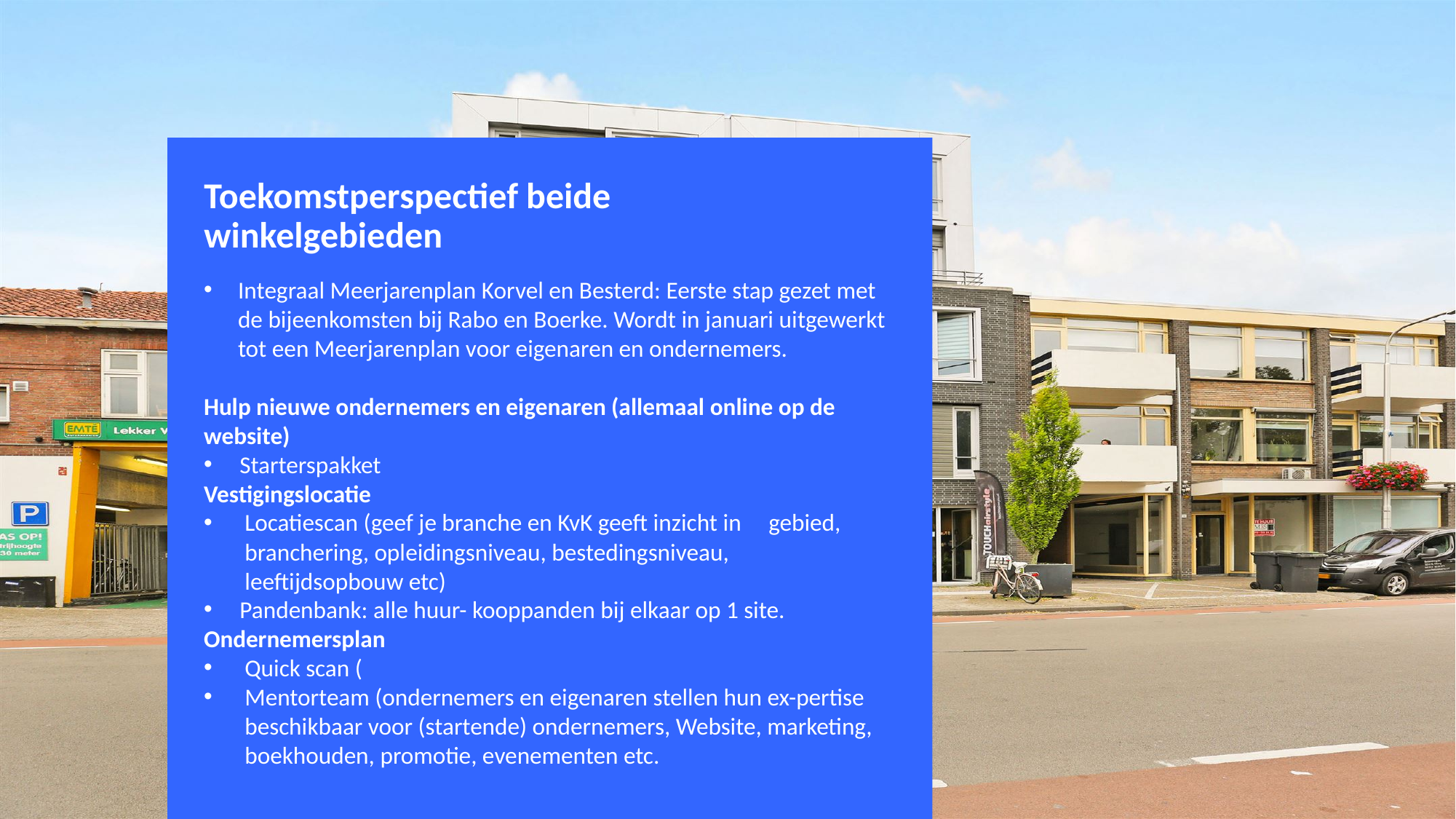

Toekomstperspectief beide winkelgebieden
Integraal Meerjarenplan Korvel en Besterd: Eerste stap gezet met de bijeenkomsten bij Rabo en Boerke. Wordt in januari uitgewerkt tot een Meerjarenplan voor eigenaren en ondernemers.

Hulp nieuwe ondernemers en eigenaren (allemaal online op de website)
     Starterspakket
Vestigingslocatie
Locatiescan (geef je branche en KvK geeft inzicht in     gebied, branchering, opleidingsniveau, bestedingsniveau, leeftijdsopbouw etc)
     Pandenbank: alle huur- kooppanden bij elkaar op 1 site.
Ondernemersplan
Quick scan (
Mentorteam (ondernemers en eigenaren stellen hun ex-pertise beschikbaar voor (startende) ondernemers, Website, marketing, boekhouden, promotie, evenementen etc.